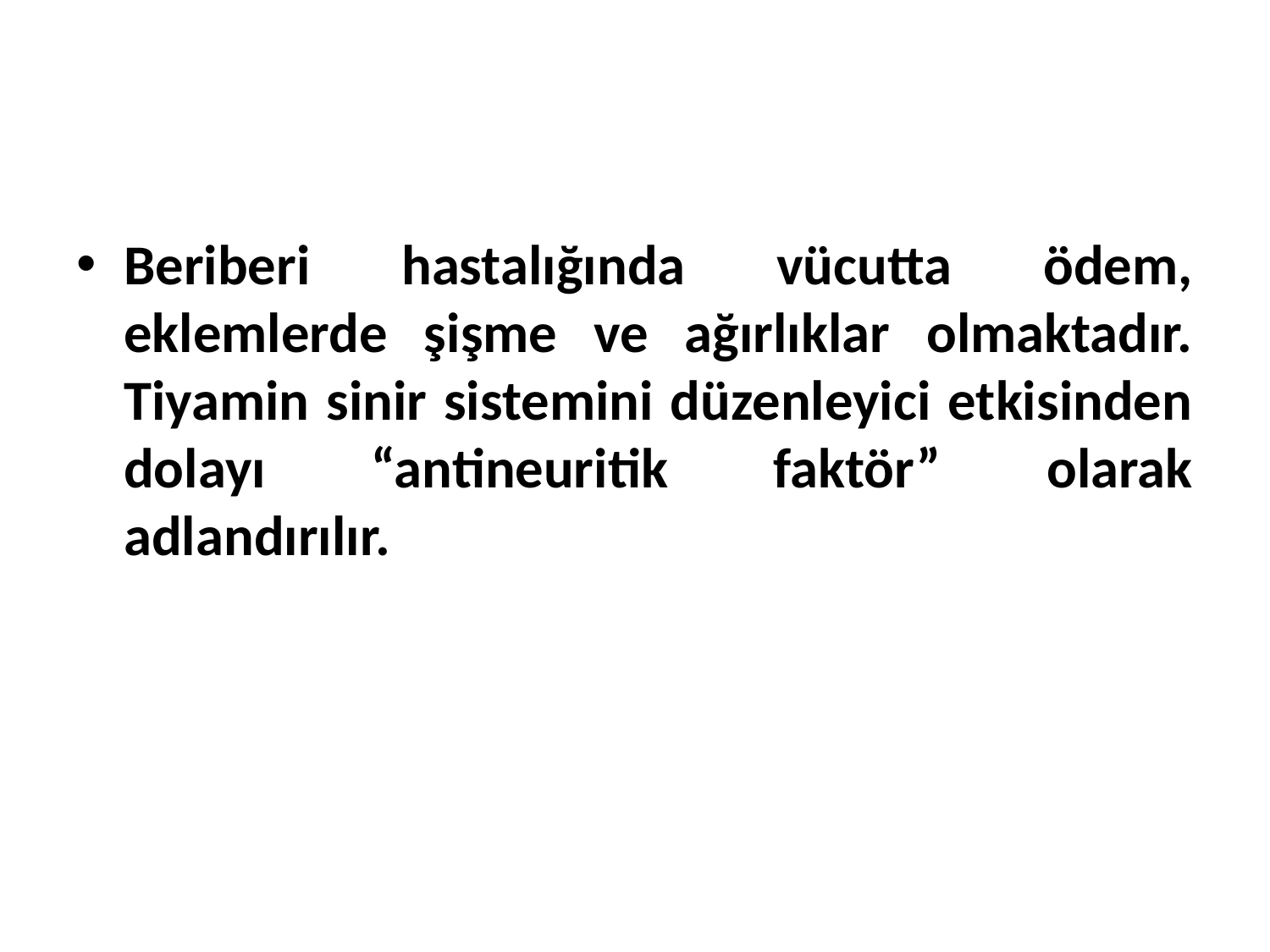

Beriberi hastalığında vücutta ödem, eklemlerde şişme ve ağırlıklar olmaktadır. Tiyamin sinir sistemini düzenleyici etkisinden dolayı “antineuritik faktör” olarak adlandırılır.